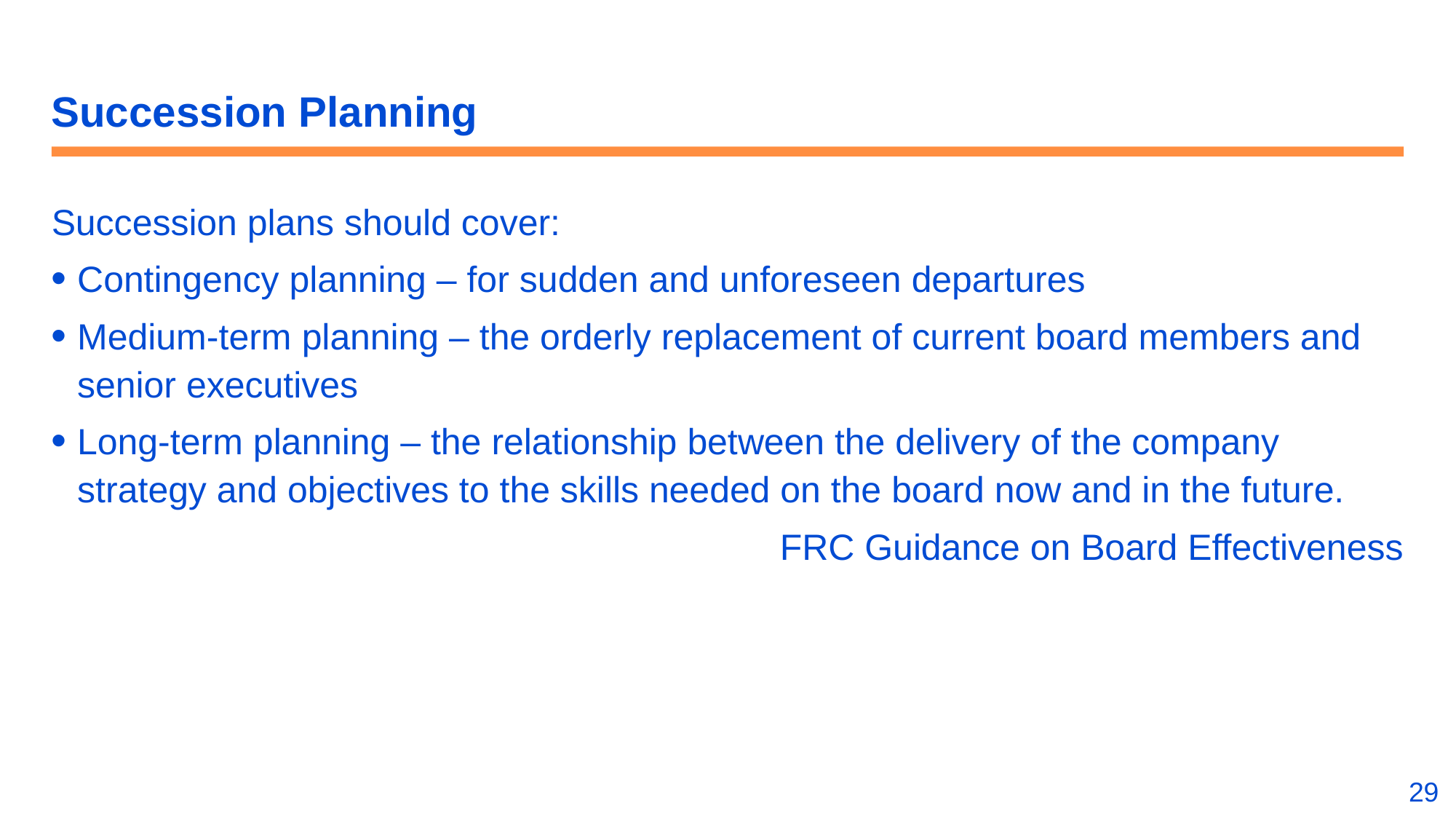

# Succession Planning
Succession plans should cover:
Contingency planning – for sudden and unforeseen departures
Medium-term planning – the orderly replacement of current board members and senior executives
Long-term planning – the relationship between the delivery of the company strategy and objectives to the skills needed on the board now and in the future.
FRC Guidance on Board Effectiveness